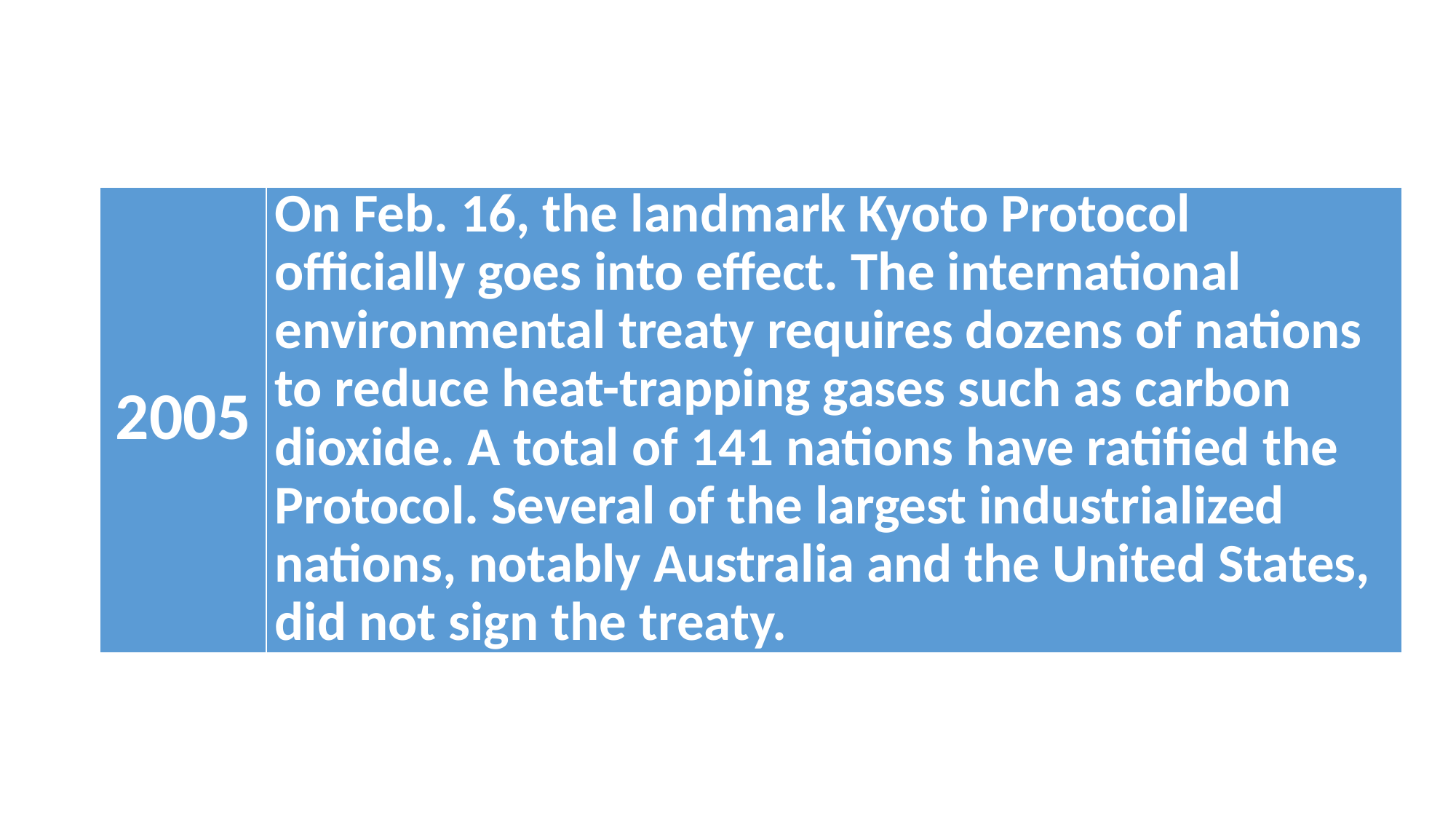

#
| 2005 | On Feb. 16, the landmark Kyoto Protocol officially goes into effect. The international environmental treaty requires dozens of nations to reduce heat-trapping gases such as carbon dioxide. A total of 141 nations have ratified the Protocol. Several of the largest industrialized nations, notably Australia and the United States, did not sign the treaty. |
| --- | --- |